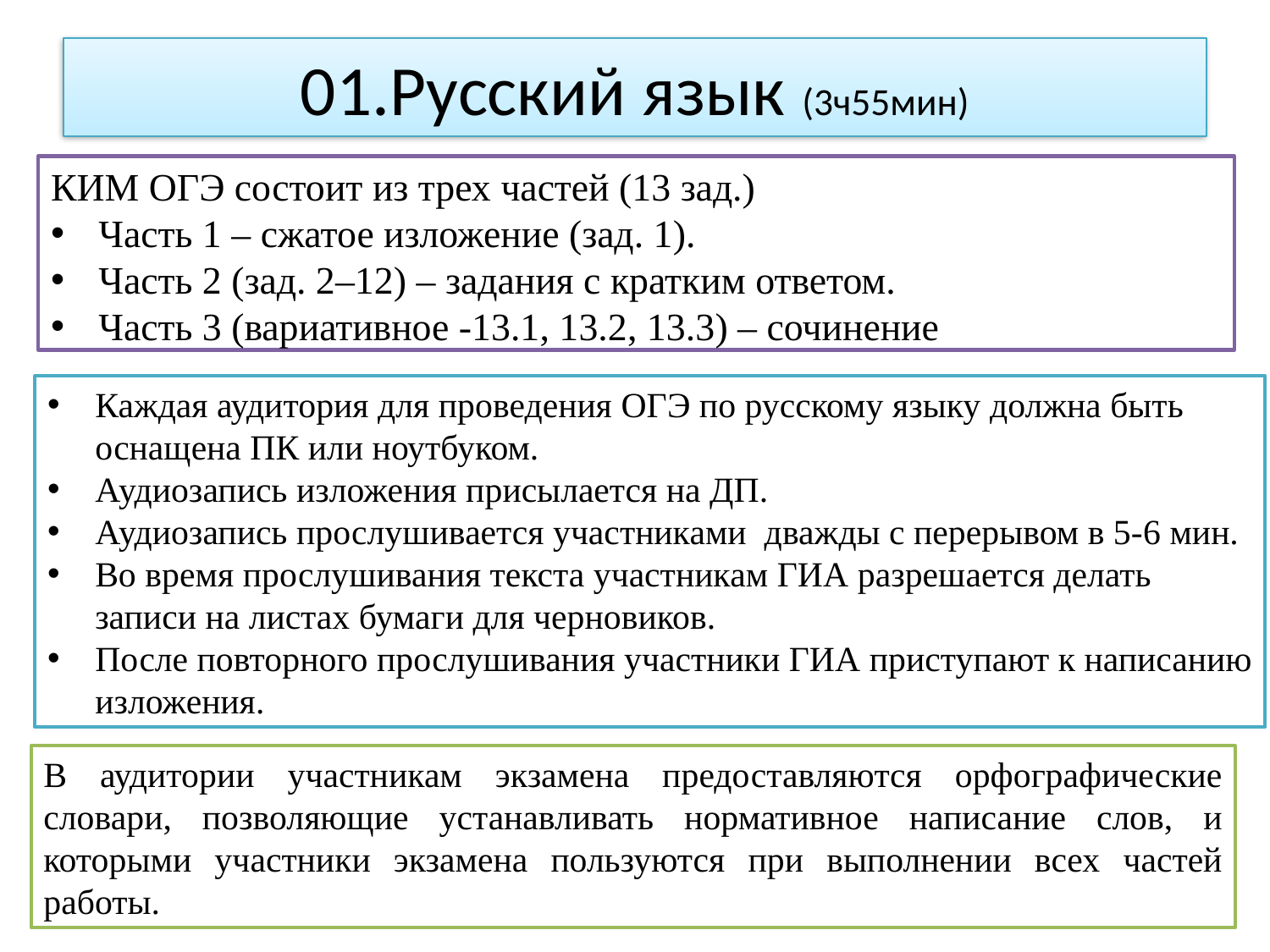

# 01.Русский язык (3ч55мин)
КИМ ОГЭ состоит из трех частей (13 зад.)
Часть 1 – сжатое изложение (зад. 1).
Часть 2 (зад. 2–12) – задания с кратким ответом.
Часть 3 (вариативное -13.1, 13.2, 13.3) – сочинение
Каждая аудитория для проведения ОГЭ по русскому языку должна быть оснащена ПК или ноутбуком.
Аудиозапись изложения присылается на ДП.
Аудиозапись прослушивается участниками  дважды с перерывом в 5-6 мин.
Во время прослушивания текста участникам ГИА разрешается делать записи на листах бумаги для черновиков.
После повторного прослушивания участники ГИА приступают к написанию изложения.
В аудитории участникам экзамена предоставляются орфографические словари, позволяющие устанавливать нормативное написание слов, и которыми участники экзамена пользуются при выполнении всех частей работы.